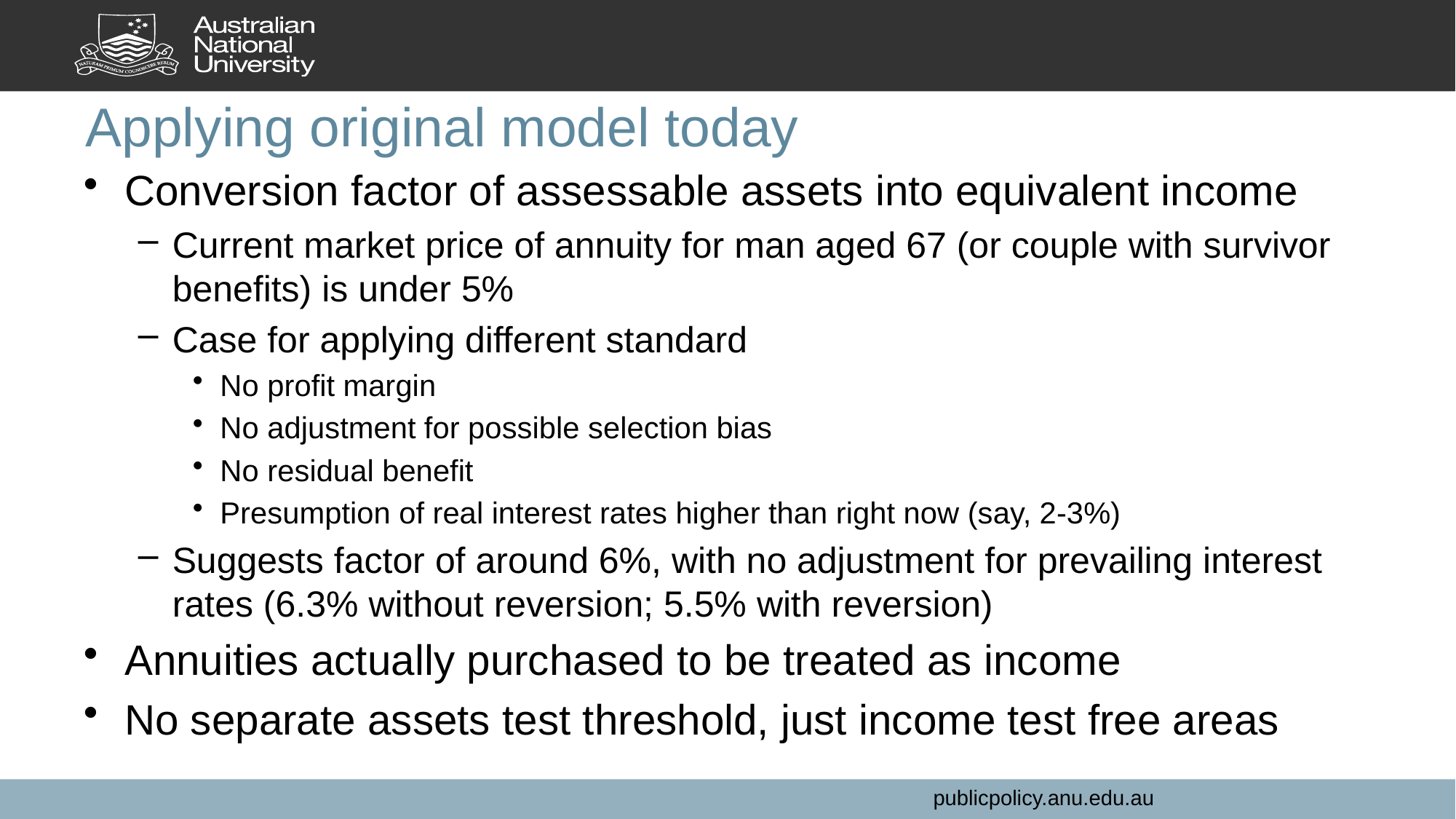

# Applying original model today
Conversion factor of assessable assets into equivalent income
Current market price of annuity for man aged 67 (or couple with survivor benefits) is under 5%
Case for applying different standard
No profit margin
No adjustment for possible selection bias
No residual benefit
Presumption of real interest rates higher than right now (say, 2-3%)
Suggests factor of around 6%, with no adjustment for prevailing interest rates (6.3% without reversion; 5.5% with reversion)
Annuities actually purchased to be treated as income
No separate assets test threshold, just income test free areas